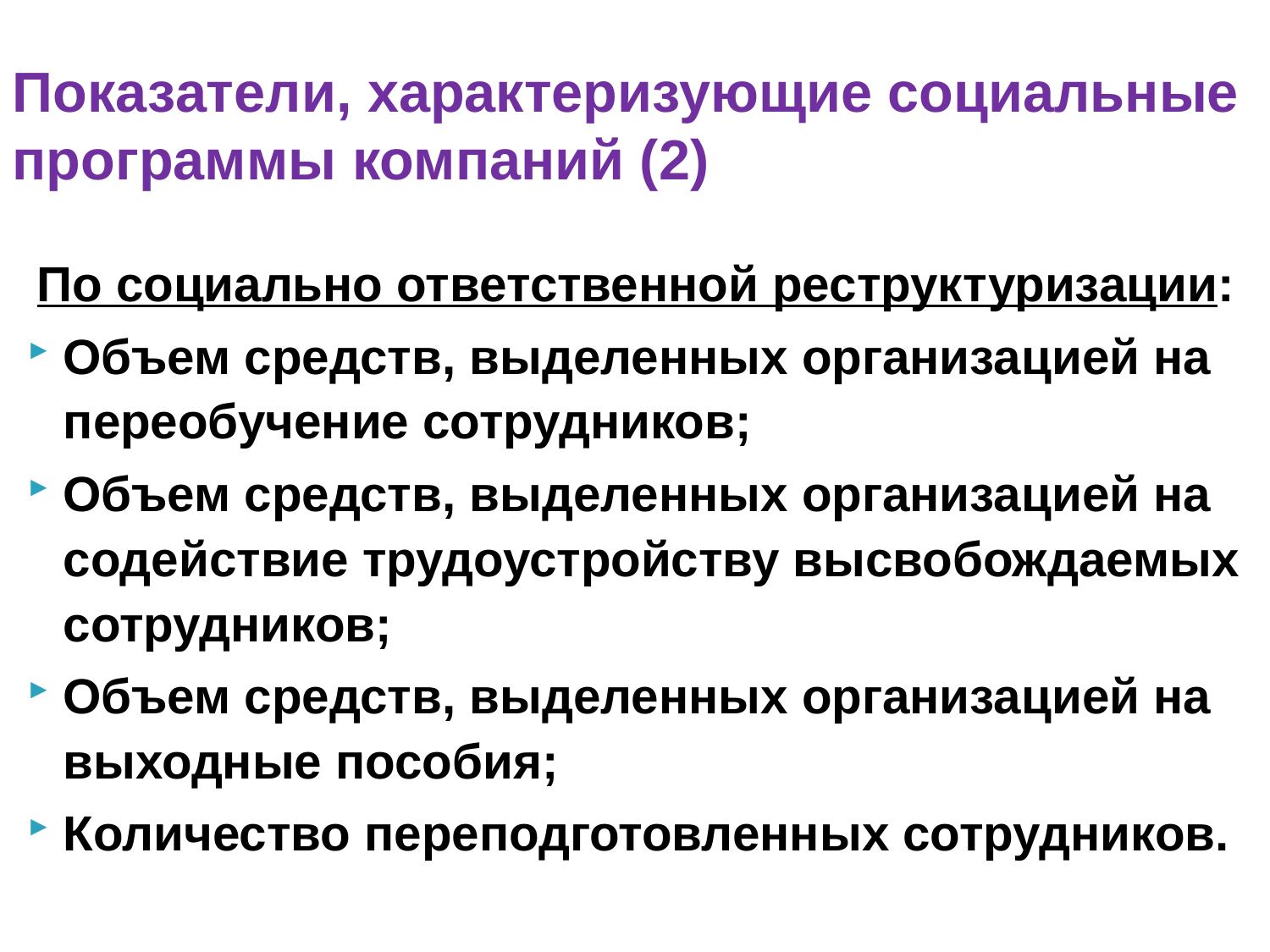

# Показатели, характеризующие социальные программы компаний (2)
По социально ответственной реструктуризации:
Объем средств, выделенных организацией на переобучение сотрудников;
Объем средств, выделенных организацией на содействие трудоустройству высвобождаемых сотрудников;
Объем средств, выделенных организацией на выходные пособия;
Количество переподготовленных сотрудников.